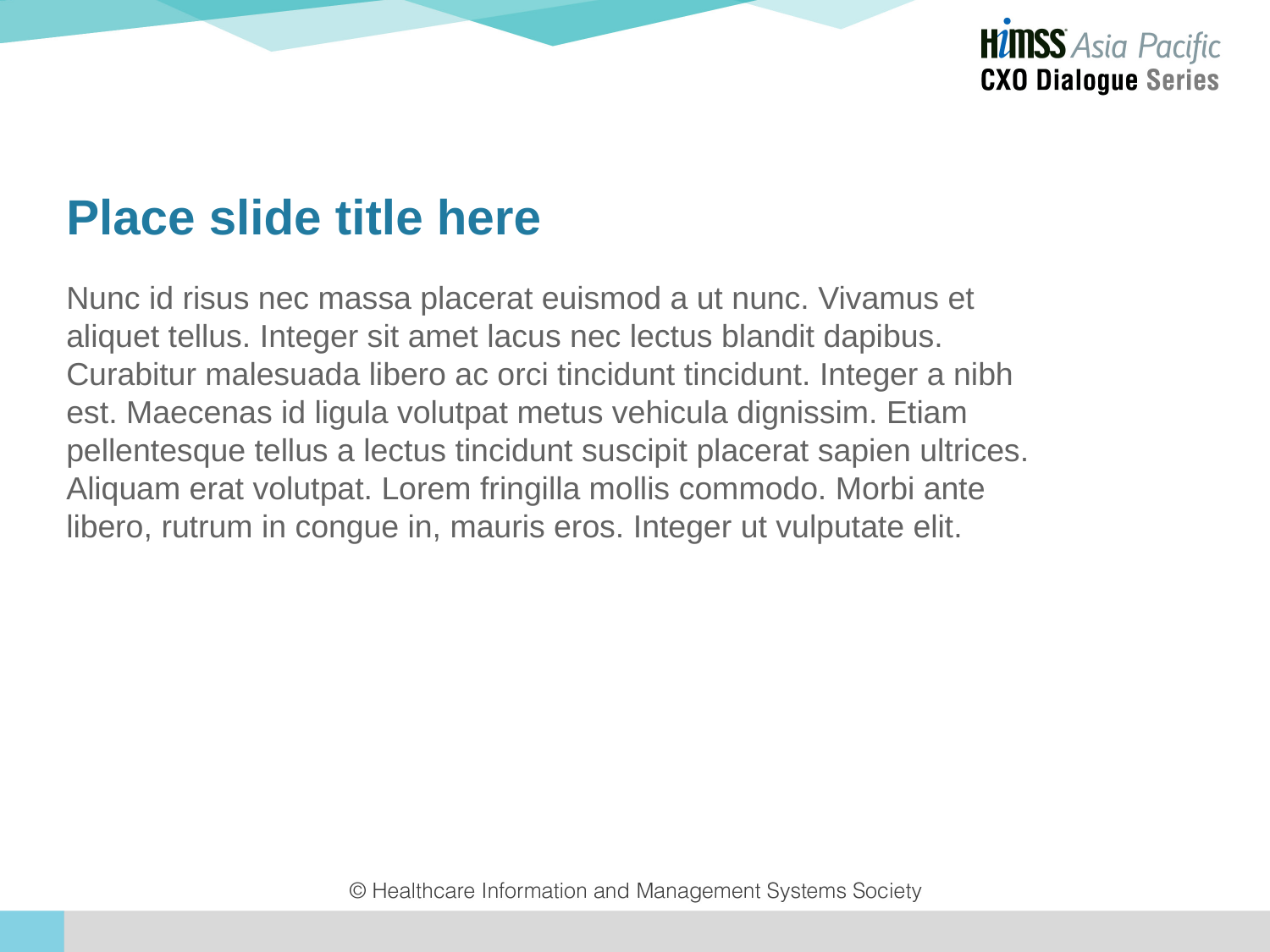

# Place slide title here
Nunc id risus nec massa placerat euismod a ut nunc. Vivamus et aliquet tellus. Integer sit amet lacus nec lectus blandit dapibus. Curabitur malesuada libero ac orci tincidunt tincidunt. Integer a nibh est. Maecenas id ligula volutpat metus vehicula dignissim. Etiam pellentesque tellus a lectus tincidunt suscipit placerat sapien ultrices. Aliquam erat volutpat. Lorem fringilla mollis commodo. Morbi ante libero, rutrum in congue in, mauris eros. Integer ut vulputate elit.